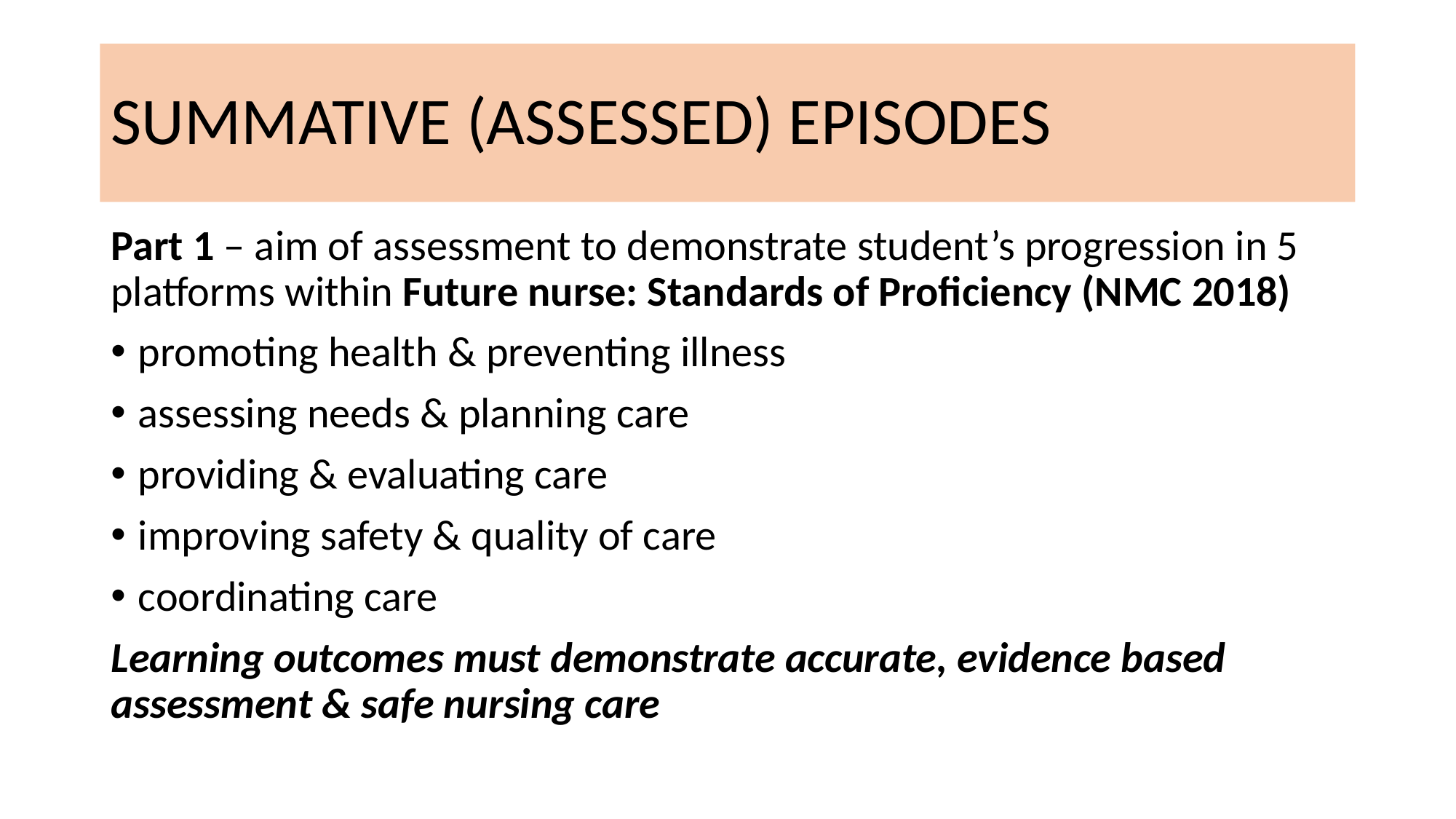

# SUMMATIVE (ASSESSED) EPISODES
Part 1 – aim of assessment to demonstrate student’s progression in 5 platforms within Future nurse: Standards of Proficiency (NMC 2018)
promoting health & preventing illness
assessing needs & planning care
providing & evaluating care
improving safety & quality of care
coordinating care
Learning outcomes must demonstrate accurate, evidence based assessment & safe nursing care